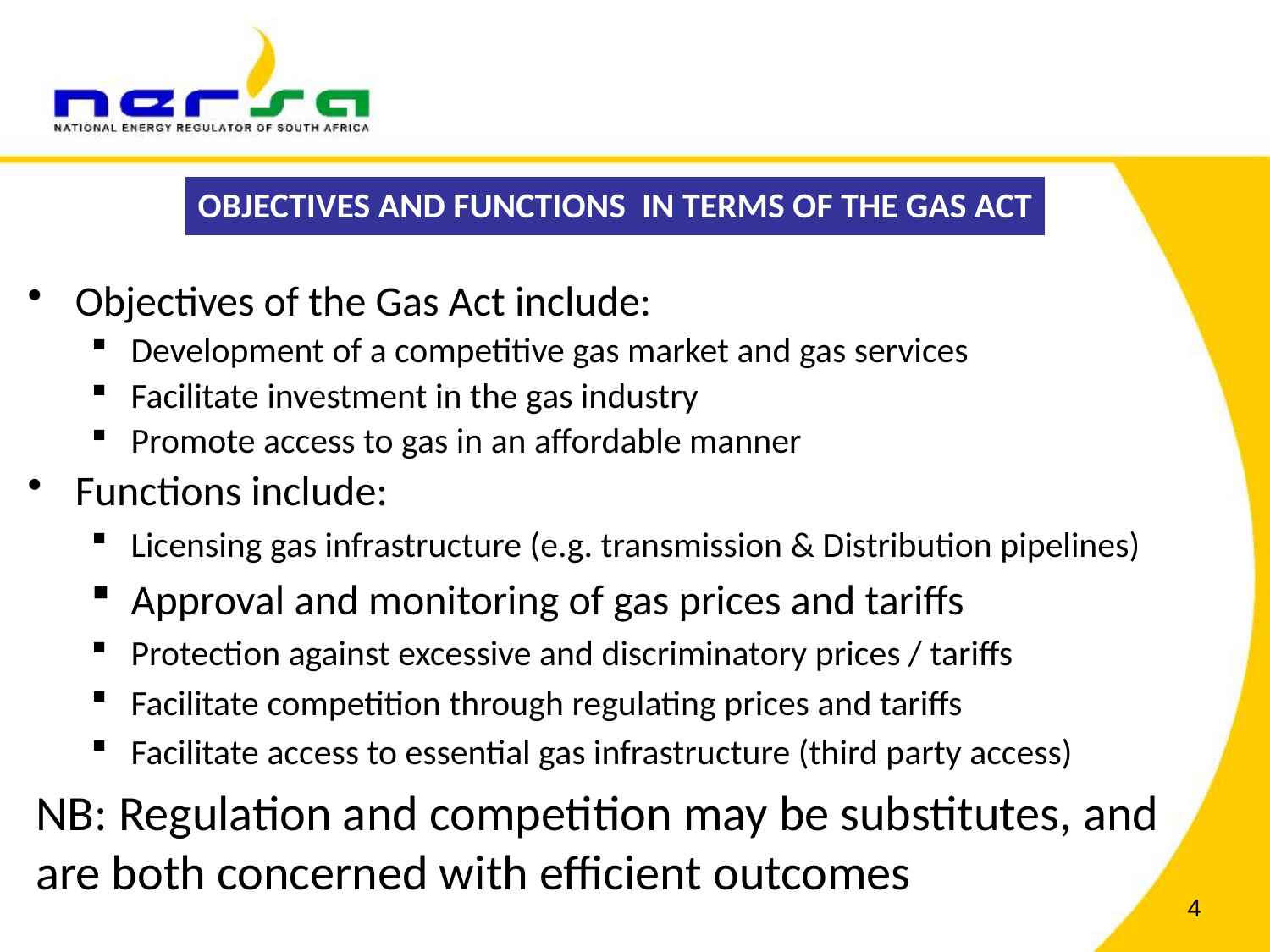

# objectives and Functions  In terms of the GAS ACT
Objectives of the Gas Act include:
Development of a competitive gas market and gas services
Facilitate investment in the gas industry
Promote access to gas in an affordable manner
Functions include:
Licensing gas infrastructure (e.g. transmission & Distribution pipelines)
Approval and monitoring of gas prices and tariffs
Protection against excessive and discriminatory prices / tariffs
Facilitate competition through regulating prices and tariffs
Facilitate access to essential gas infrastructure (third party access)
NB: Regulation and competition may be substitutes, and are both concerned with efficient outcomes
4